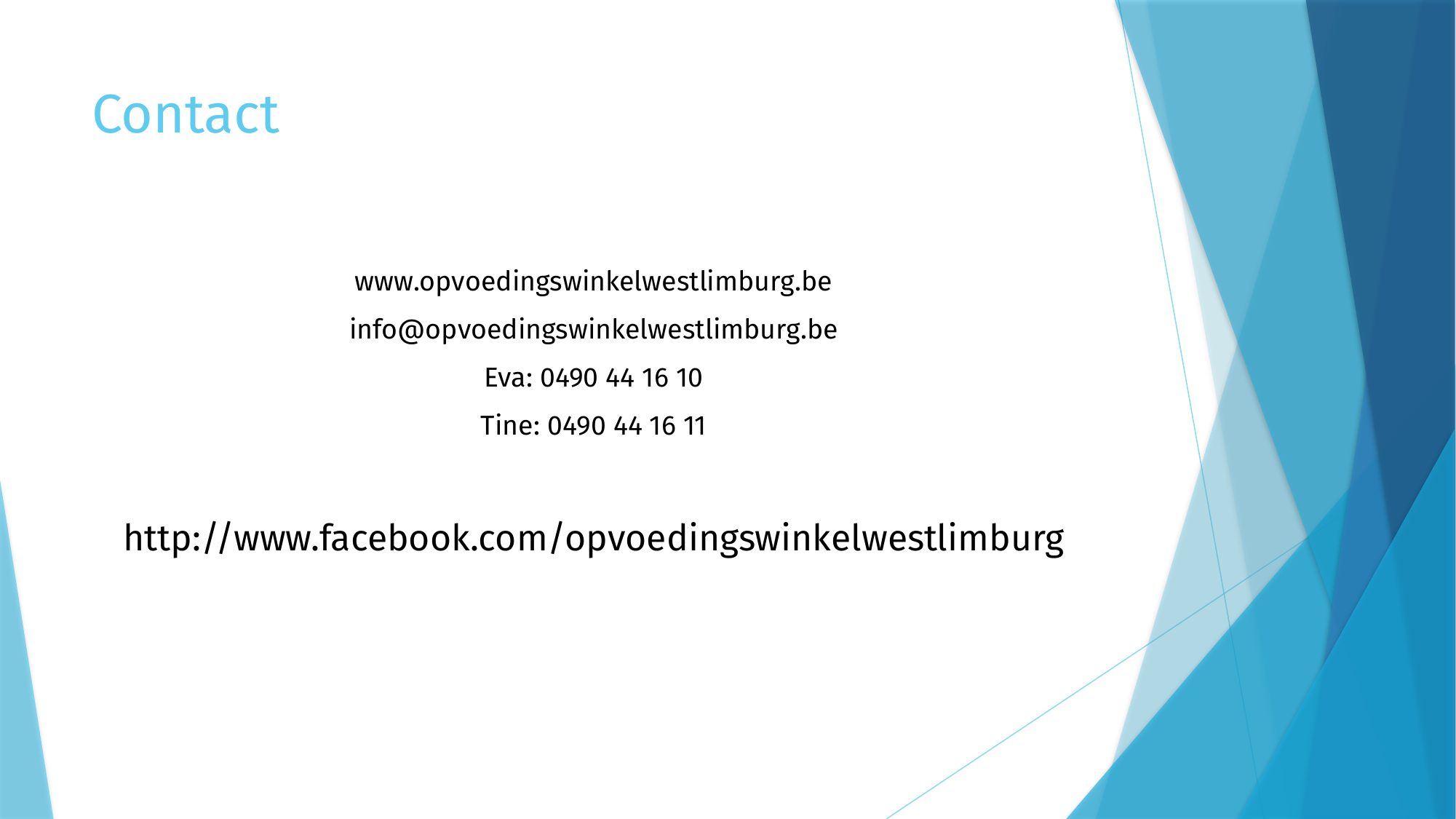

# Contact
www.opvoedingswinkelwestlimburg.be
info@opvoedingswinkelwestlimburg.be
Eva: 0490 44 16 10
Tine: 0490 44 16 11

http://www.facebook.com/opvoedingswinkelwestlimburg